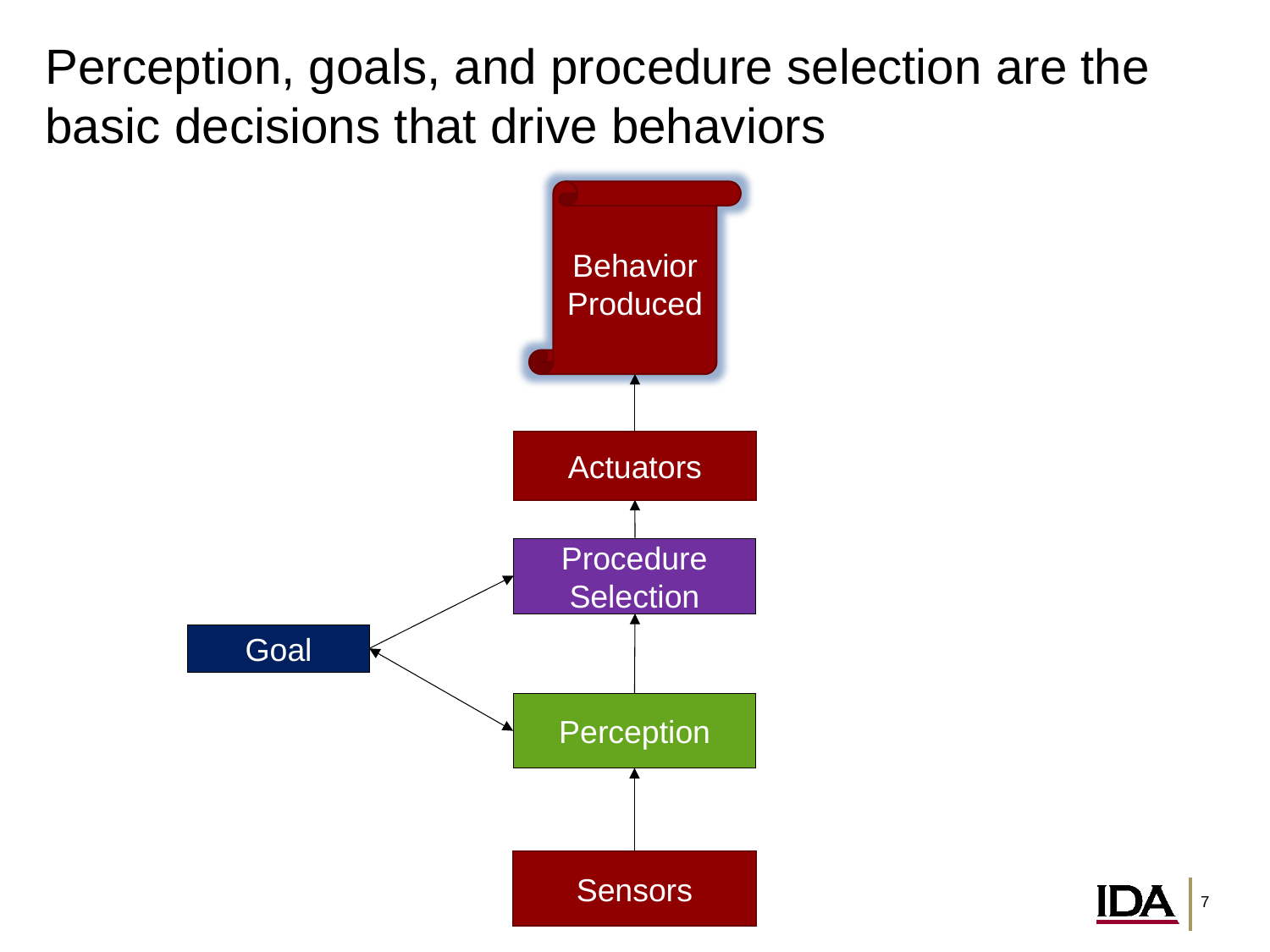

# Perception, goals, and procedure selection are the basic decisions that drive behaviors
Behavior
Produced
Actuators
Procedure Selection
Goal
Perception
Sensors